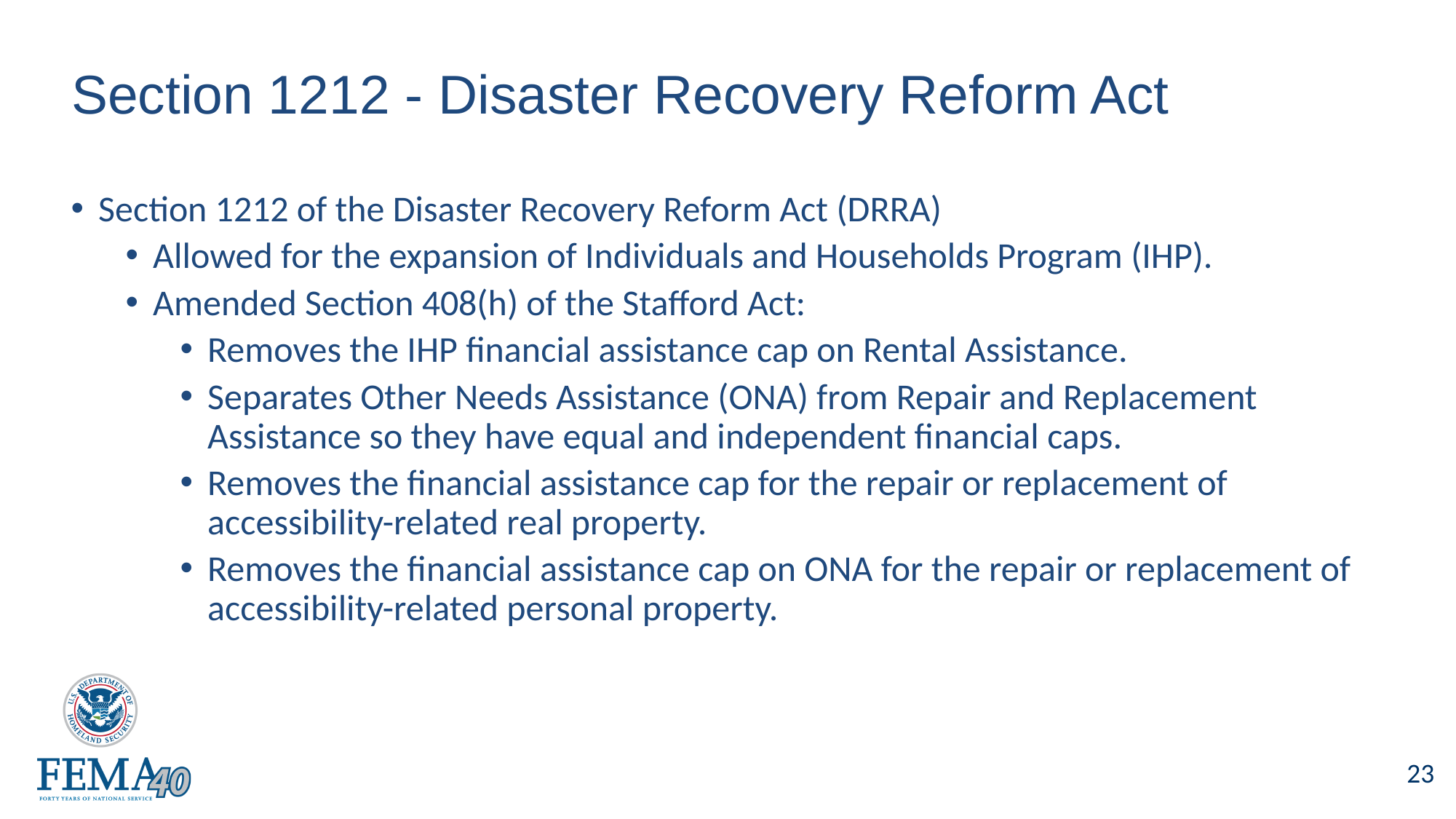

# Section 1212 - Disaster Recovery Reform Act
Section 1212 of the Disaster Recovery Reform Act (DRRA)
Allowed for the expansion of Individuals and Households Program (IHP).
Amended Section 408(h) of the Stafford Act:
Removes the IHP financial assistance cap on Rental Assistance.
Separates Other Needs Assistance (ONA) from Repair and Replacement Assistance so they have equal and independent financial caps.
Removes the financial assistance cap for the repair or replacement of accessibility-related real property.
Removes the financial assistance cap on ONA for the repair or replacement of accessibility-related personal property.
23